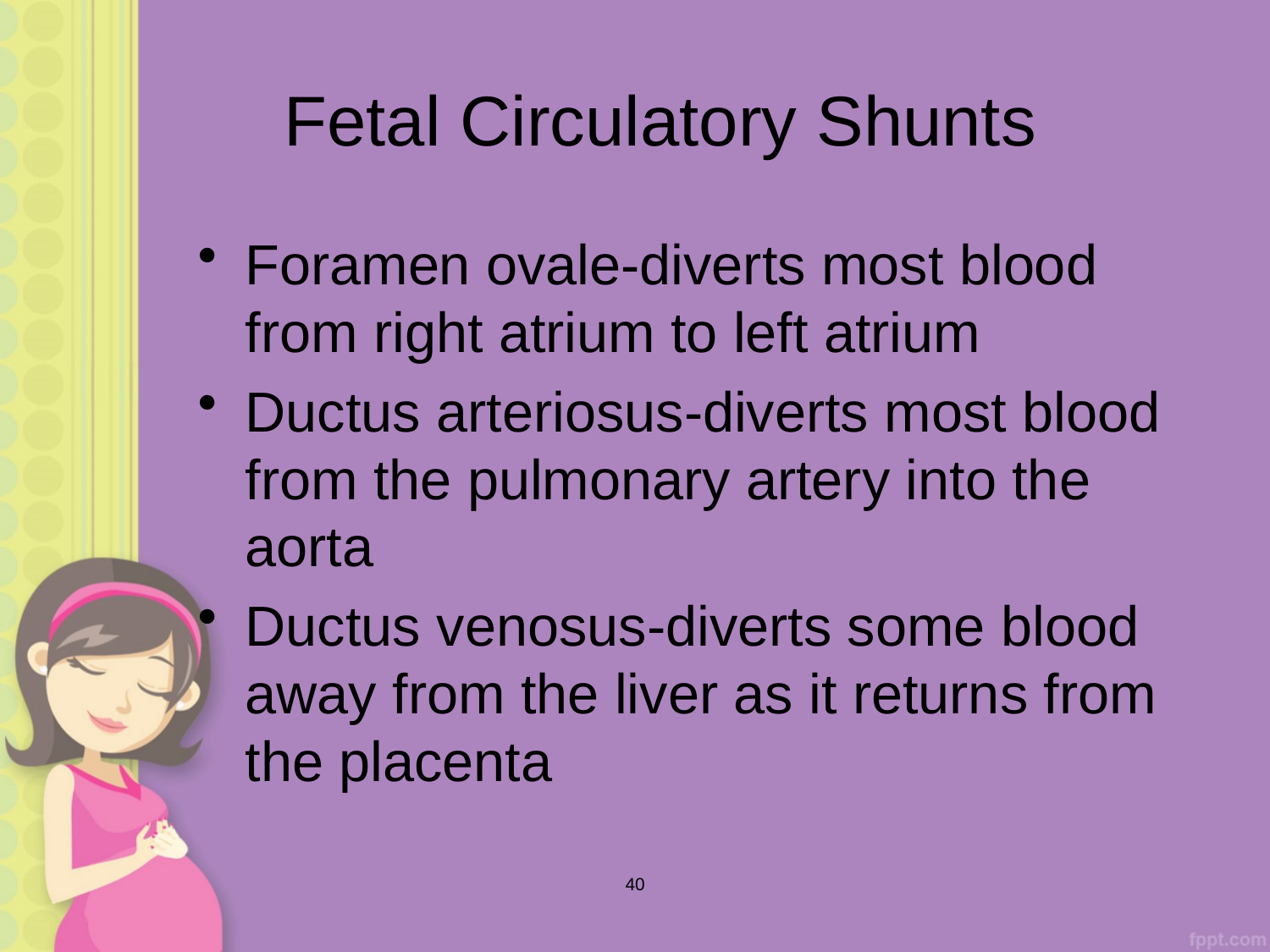

# Fetal Circulatory Shunts
Foramen ovale-diverts most blood from right atrium to left atrium
Ductus arteriosus-diverts most blood from the pulmonary artery into the aorta
Ductus venosus-diverts some blood away from the liver as it returns from the placenta

40